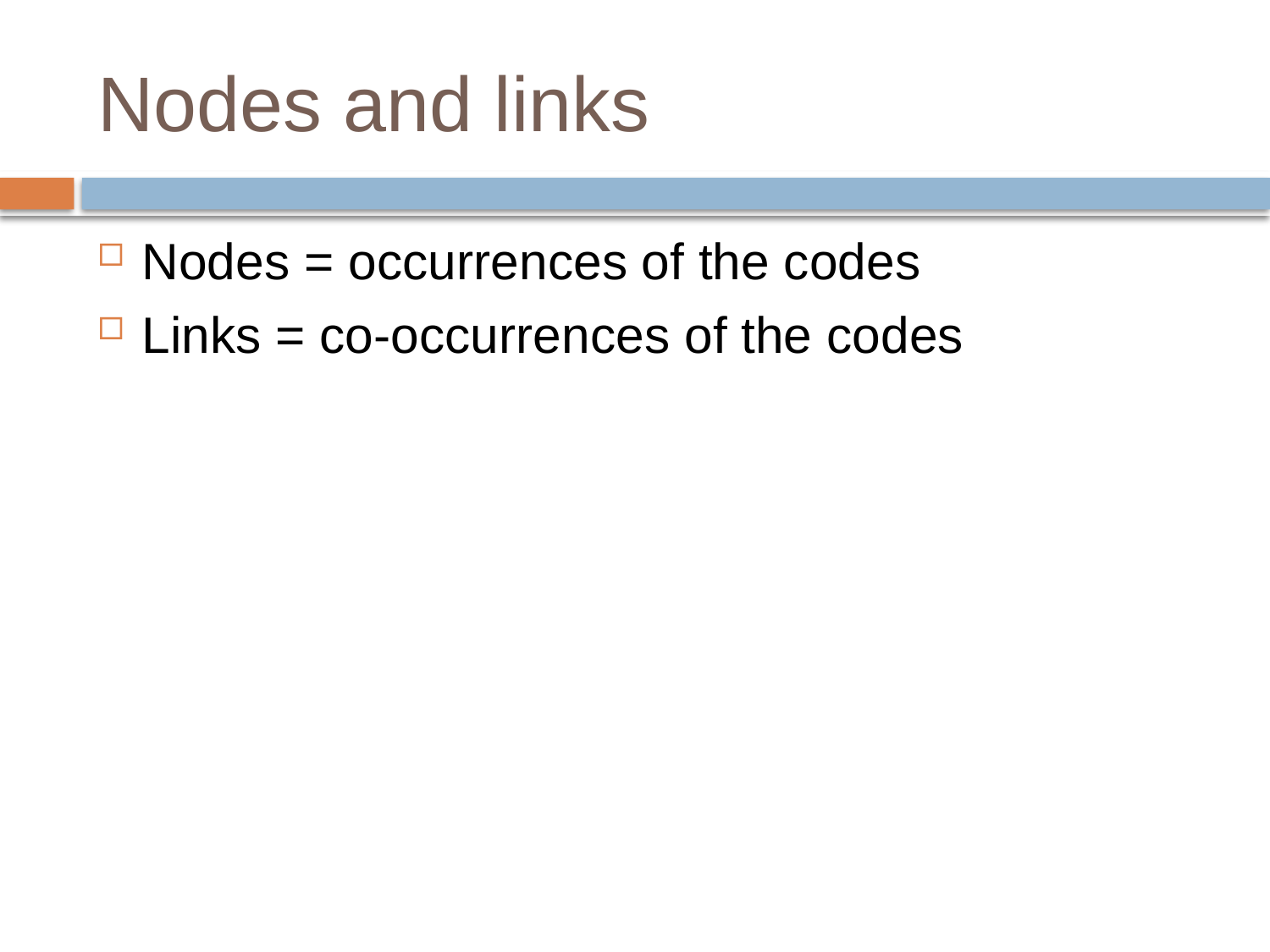

# Nodes and links
Nodes = occurrences of the codes
Links = co-occurrences of the codes